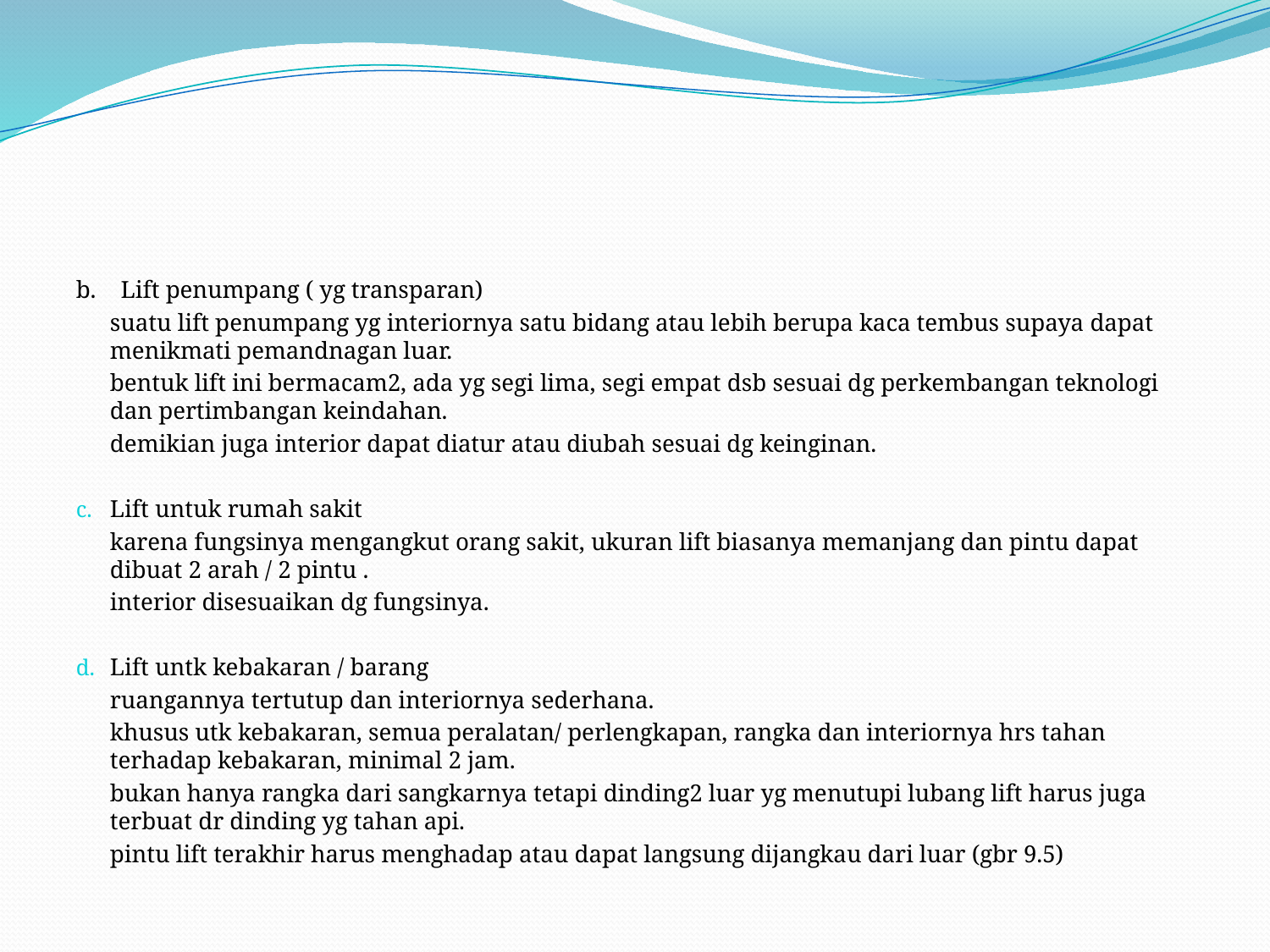

#
b.    Lift penumpang ( yg transparan)
	suatu lift penumpang yg interiornya satu bidang atau lebih berupa kaca tembus supaya dapat menikmati pemandnagan luar.
	bentuk lift ini bermacam2, ada yg segi lima, segi empat dsb sesuai dg perkembangan teknologi dan pertimbangan keindahan.
	demikian juga interior dapat diatur atau diubah sesuai dg keinginan.

Lift untuk rumah sakit
	karena fungsinya mengangkut orang sakit, ukuran lift biasanya memanjang dan pintu dapat dibuat 2 arah / 2 pintu .
	interior disesuaikan dg fungsinya.

Lift untk kebakaran / barang
	ruangannya tertutup dan interiornya sederhana.
	khusus utk kebakaran, semua peralatan/ perlengkapan, rangka dan interiornya hrs tahan terhadap kebakaran, minimal 2 jam.
	bukan hanya rangka dari sangkarnya tetapi dinding2 luar yg menutupi lubang lift harus juga terbuat dr dinding yg tahan api.
	pintu lift terakhir harus menghadap atau dapat langsung dijangkau dari luar (gbr 9.5)